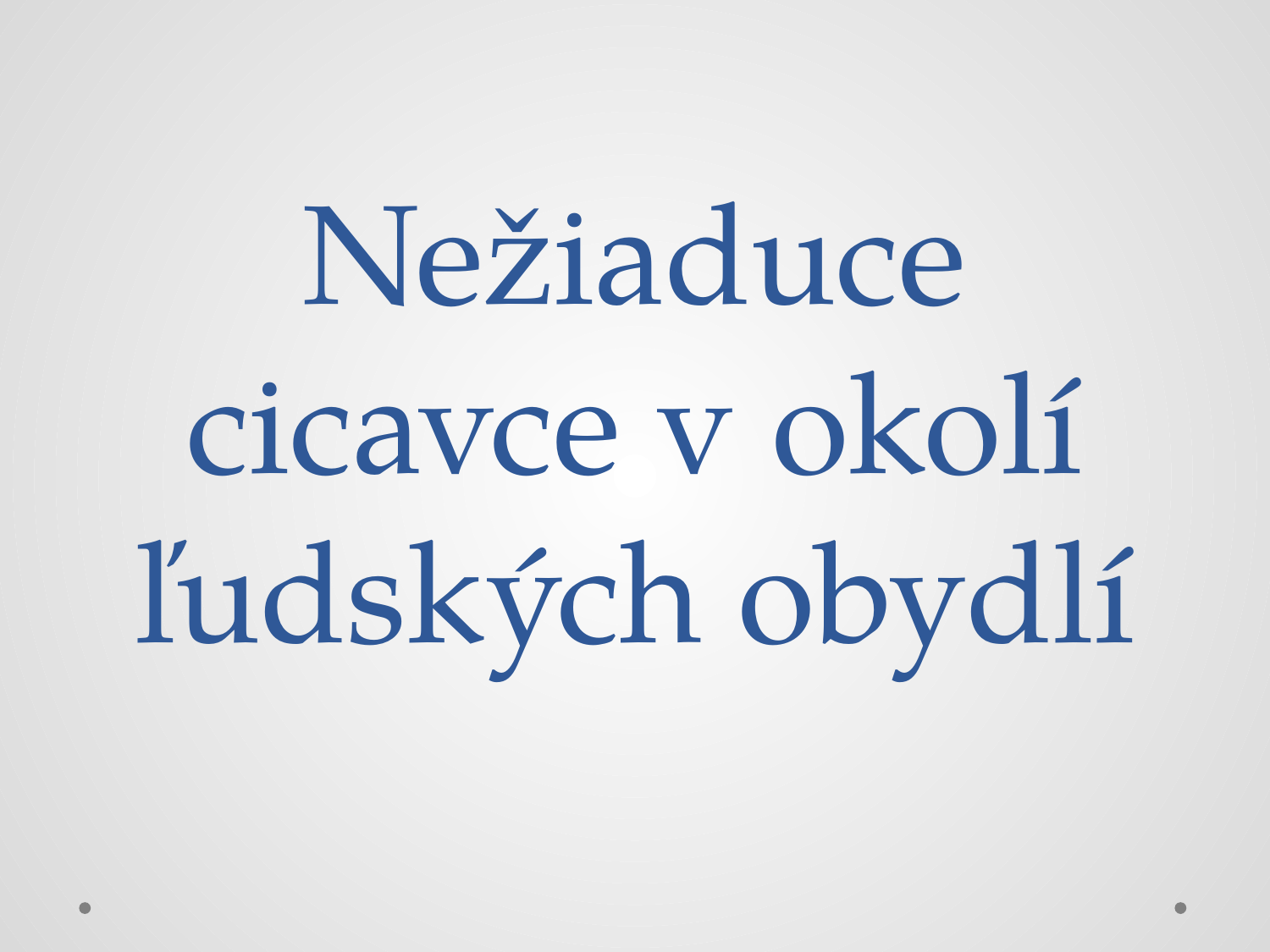

# Nežiaduce cicavce v okolí ľudských obydlí